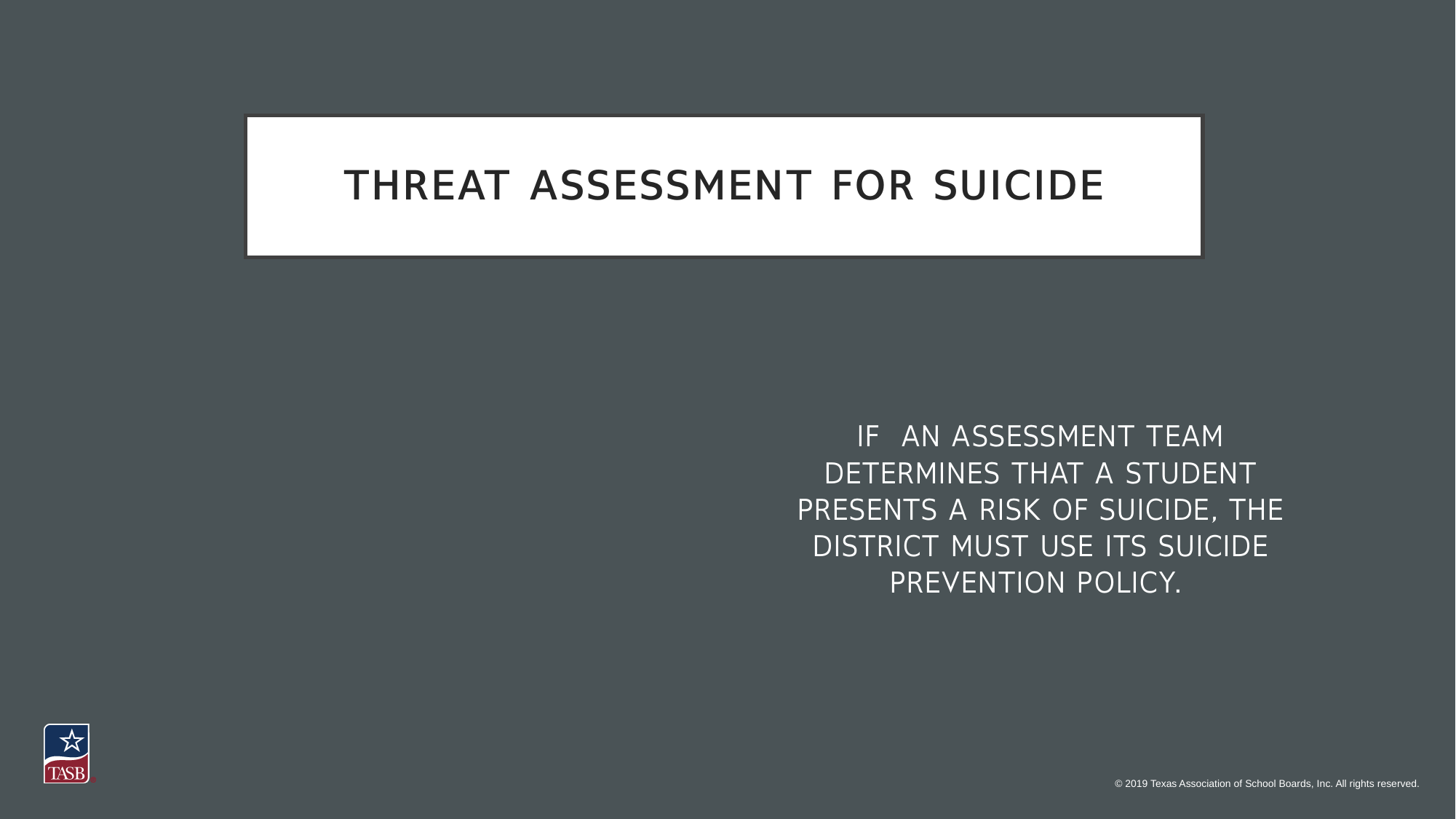

# Threat Assessment for suicide
If  an Assessment team determines that a student presents a risk of suicide, the district must use its suicide prevention policy.